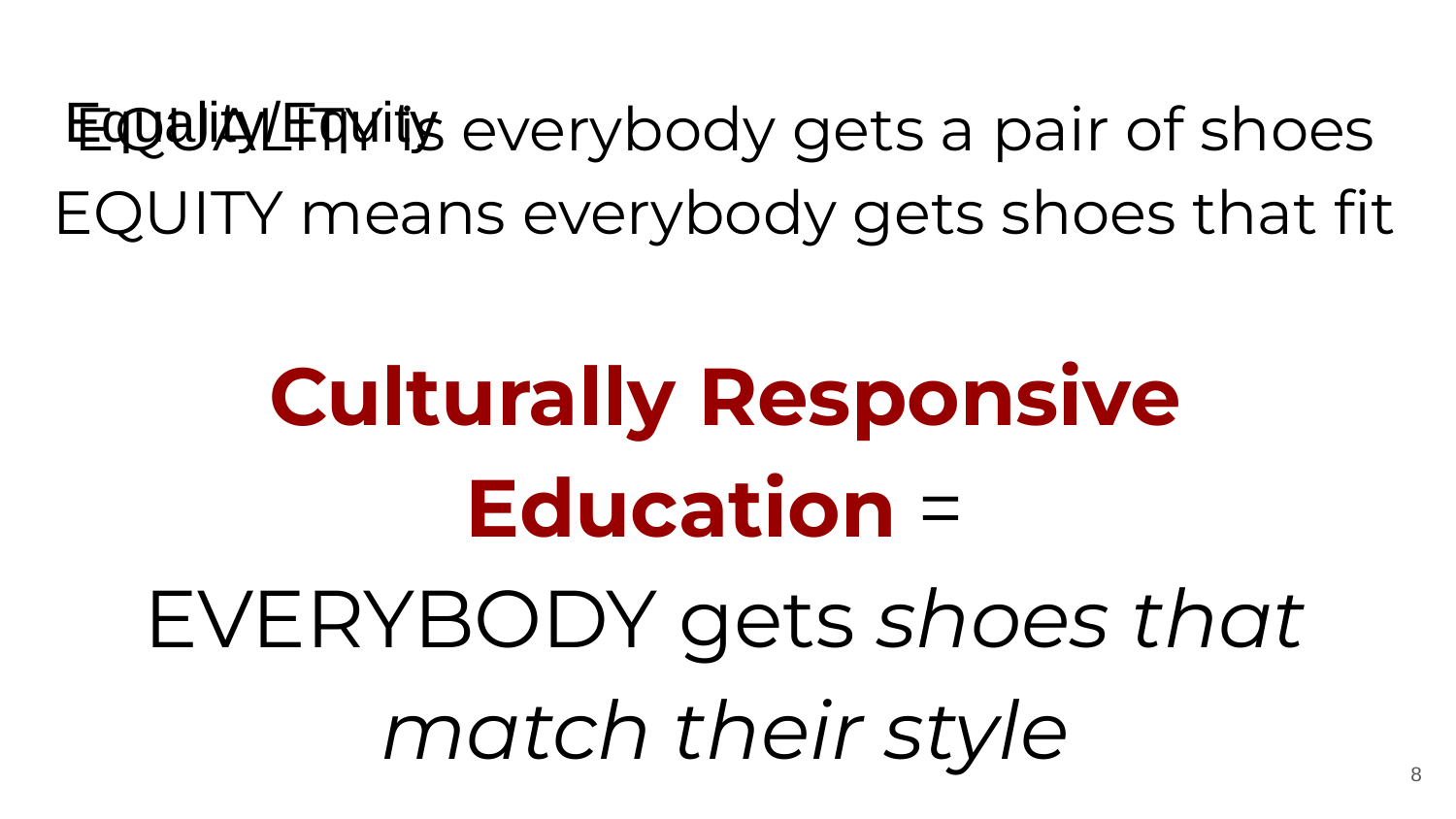

EQUALITY is everybody gets a pair of shoes
EQUITY means everybody gets shoes that fit

Culturally Responsive Education =
EVERYBODY gets shoes that match their style
# Equality/Equity
8